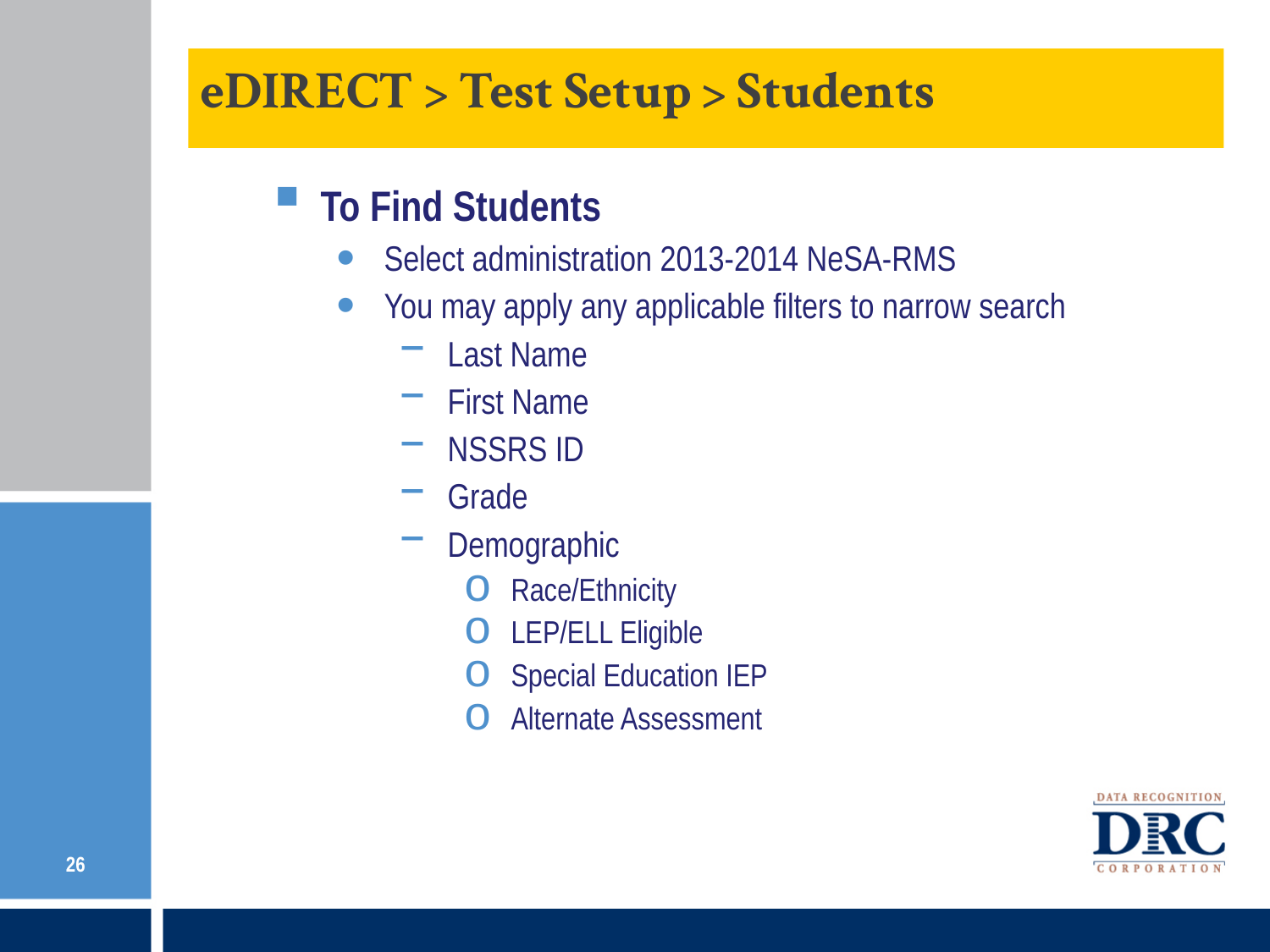

# eDIRECT > Test Setup > Students
To Find Students
Select administration 2013-2014 NeSA-RMS
You may apply any applicable filters to narrow search
Last Name
First Name
NSSRS ID
Grade
Demographic
Race/Ethnicity
LEP/ELL Eligible
Special Education IEP
Alternate Assessment

26